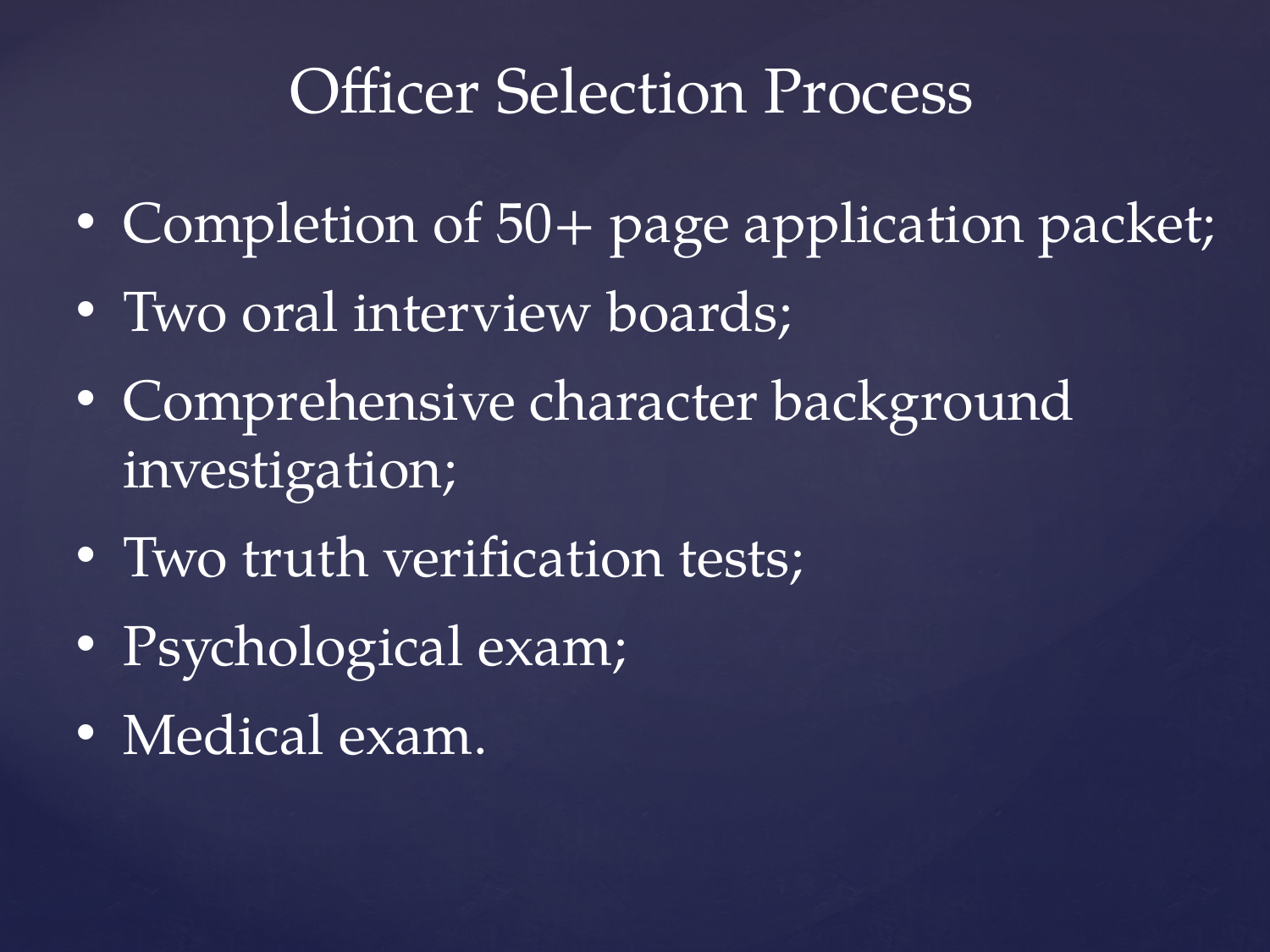

Officer Selection Process
Completion of 50+ page application packet;

Two oral interview boards;

Comprehensive character background investigation;

Two truth verification tests;

Psychological exam;

Medical exam.